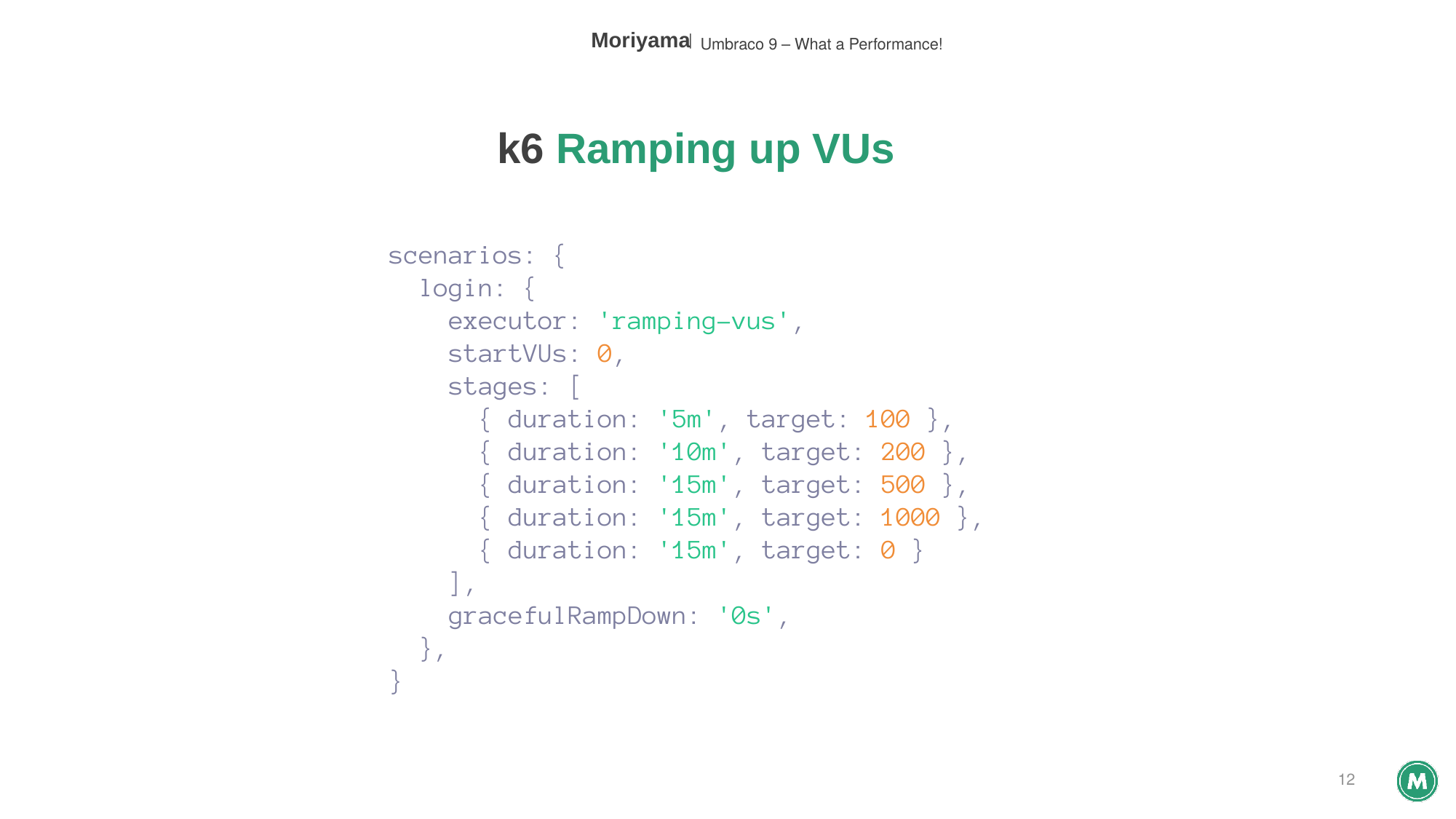

Umbraco 9 – What a Performance!

# k6 Ramping up VUs
  scenarios: {
    login: {
      executor: 'ramping-vus',
      startVUs: 0,
      stages: [
        { duration: '5m', target: 100 },
        { duration: '10m', target: 200 },
        { duration: '15m', target: 500 },
        { duration: '15m', target: 1000 },
        { duration: '15m', target: 0 }
      ],
      gracefulRampDown: '0s',
    },
  }
12